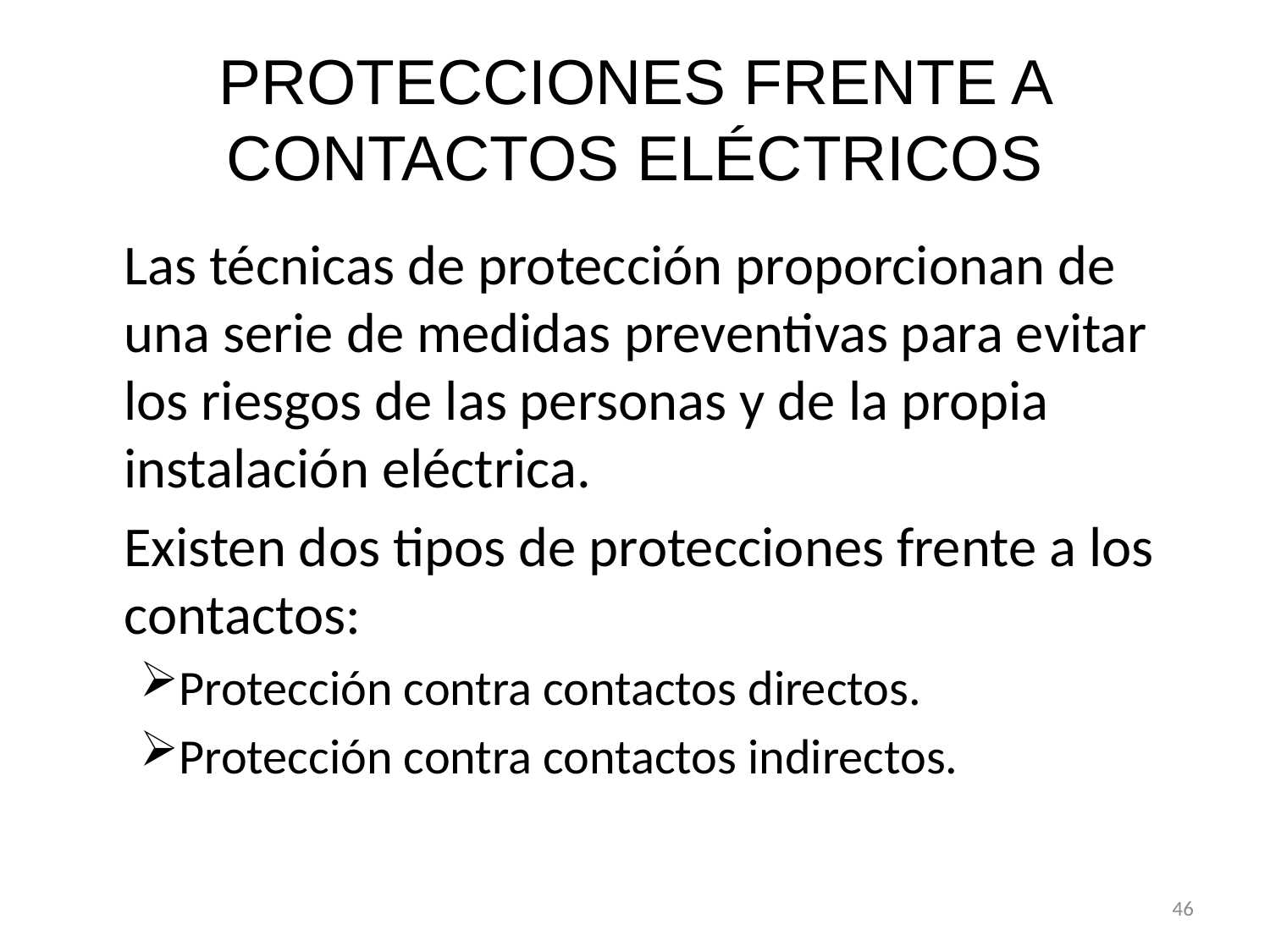

# PROTECCIONES FRENTE A CONTACTOS ELÉCTRICOS
	Las técnicas de protección proporcionan de una serie de medidas preventivas para evitar los riesgos de las personas y de la propia instalación eléctrica.
	Existen dos tipos de protecciones frente a los contactos:
Protección contra contactos directos.
Protección contra contactos indirectos.
46